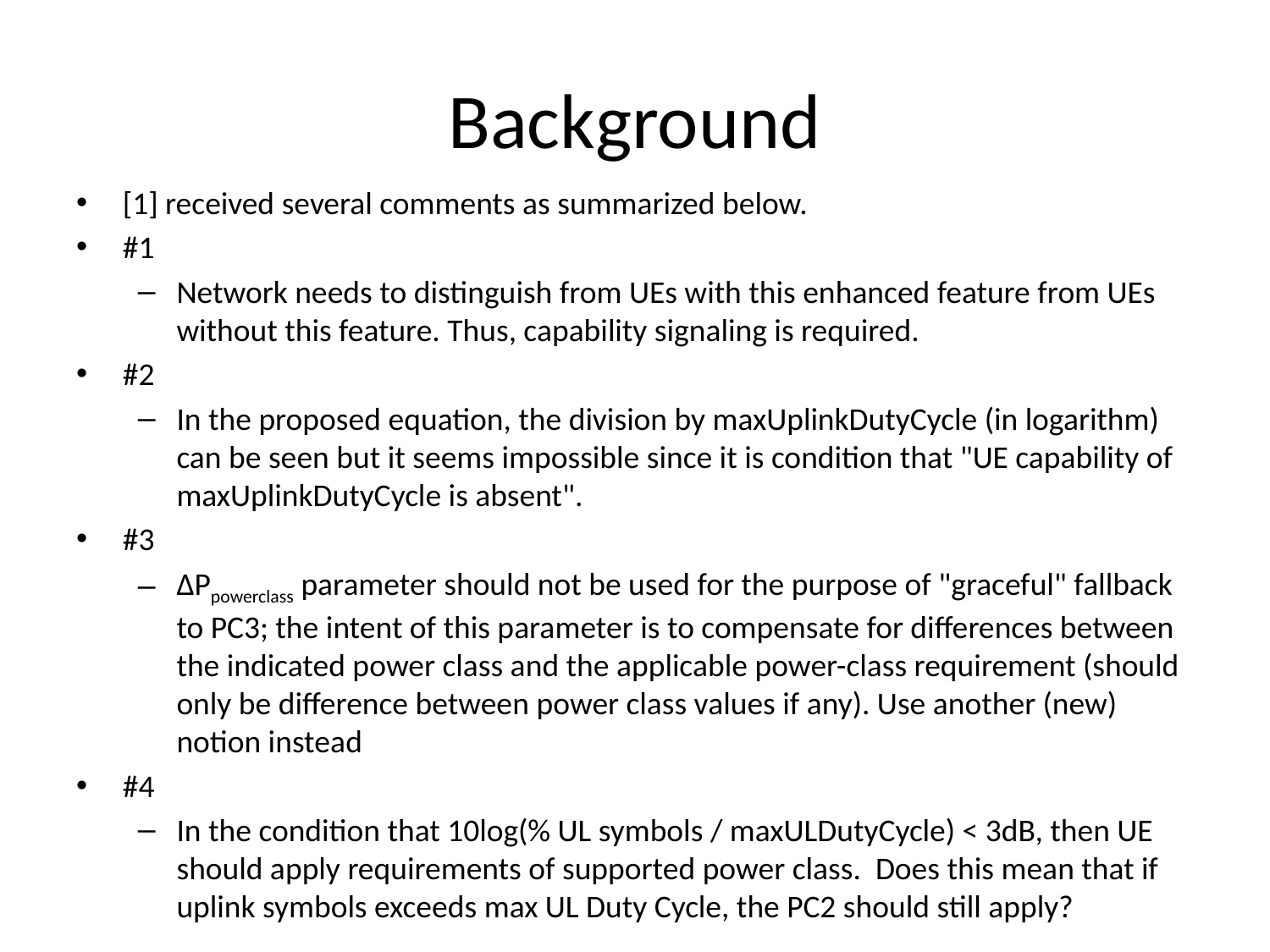

# Background
[1] received several comments as summarized below.
#1
Network needs to distinguish from UEs with this enhanced feature from UEs without this feature. Thus, capability signaling is required.
#2
In the proposed equation, the division by maxUplinkDutyCycle (in logarithm) can be seen but it seems impossible since it is condition that "UE capability of maxUplinkDutyCycle is absent".
#3
ΔPpowerclass parameter should not be used for the purpose of "graceful" fallback to PC3; the intent of this parameter is to compensate for differences between the indicated power class and the applicable power-class requirement (should only be difference between power class values if any). Use another (new) notion instead
#4
In the condition that 10log(% UL symbols / maxULDutyCycle) < 3dB, then UE should apply requirements of supported power class.  Does this mean that if uplink symbols exceeds max UL Duty Cycle, the PC2 should still apply?